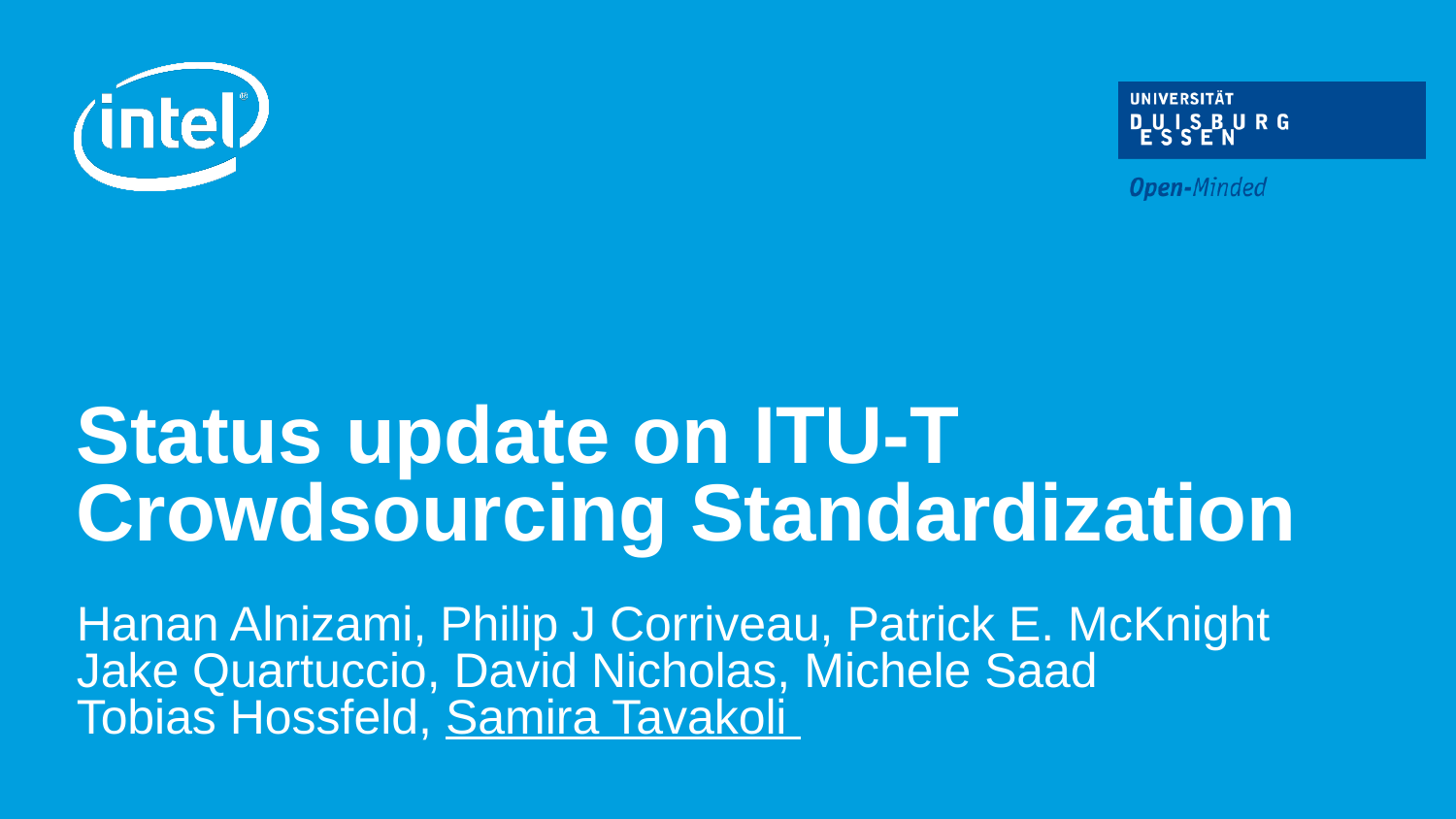

Status update on ITU-T
Crowdsourcing Standardization

Hanan Alnizami, Philip J Corriveau, Patrick E. McKnight
Jake Quartuccio, David Nicholas, Michele Saad
Tobias Hossfeld, Samira Tavakoli